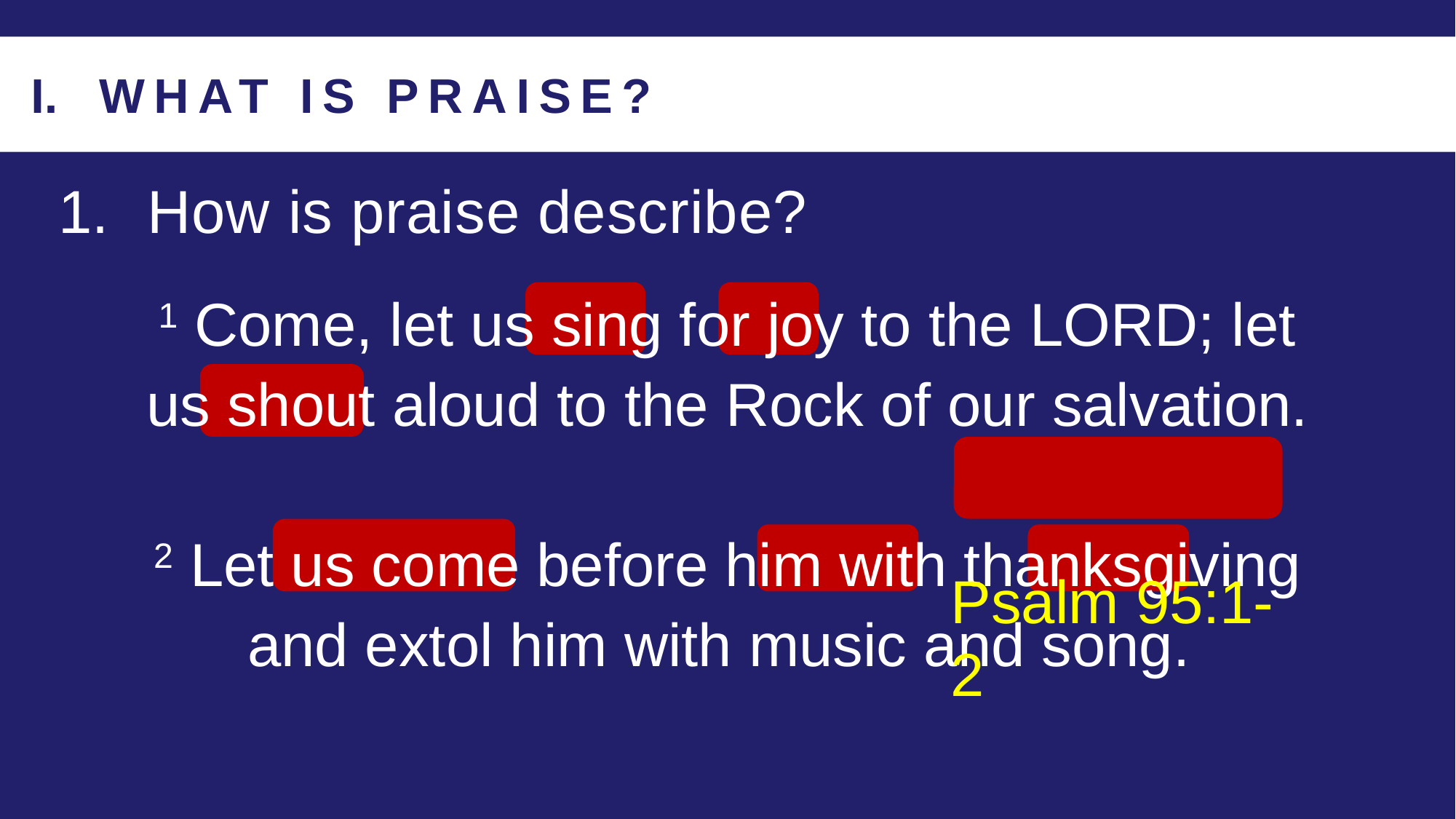

WHAT IS PRAISE?
How is praise describe?
1 Come, let us sing for joy to the LORD; let us shout aloud to the Rock of our salvation.
2 Let us come before him with thanksgiving and extol him with music and song.

Psalm 95:1-2